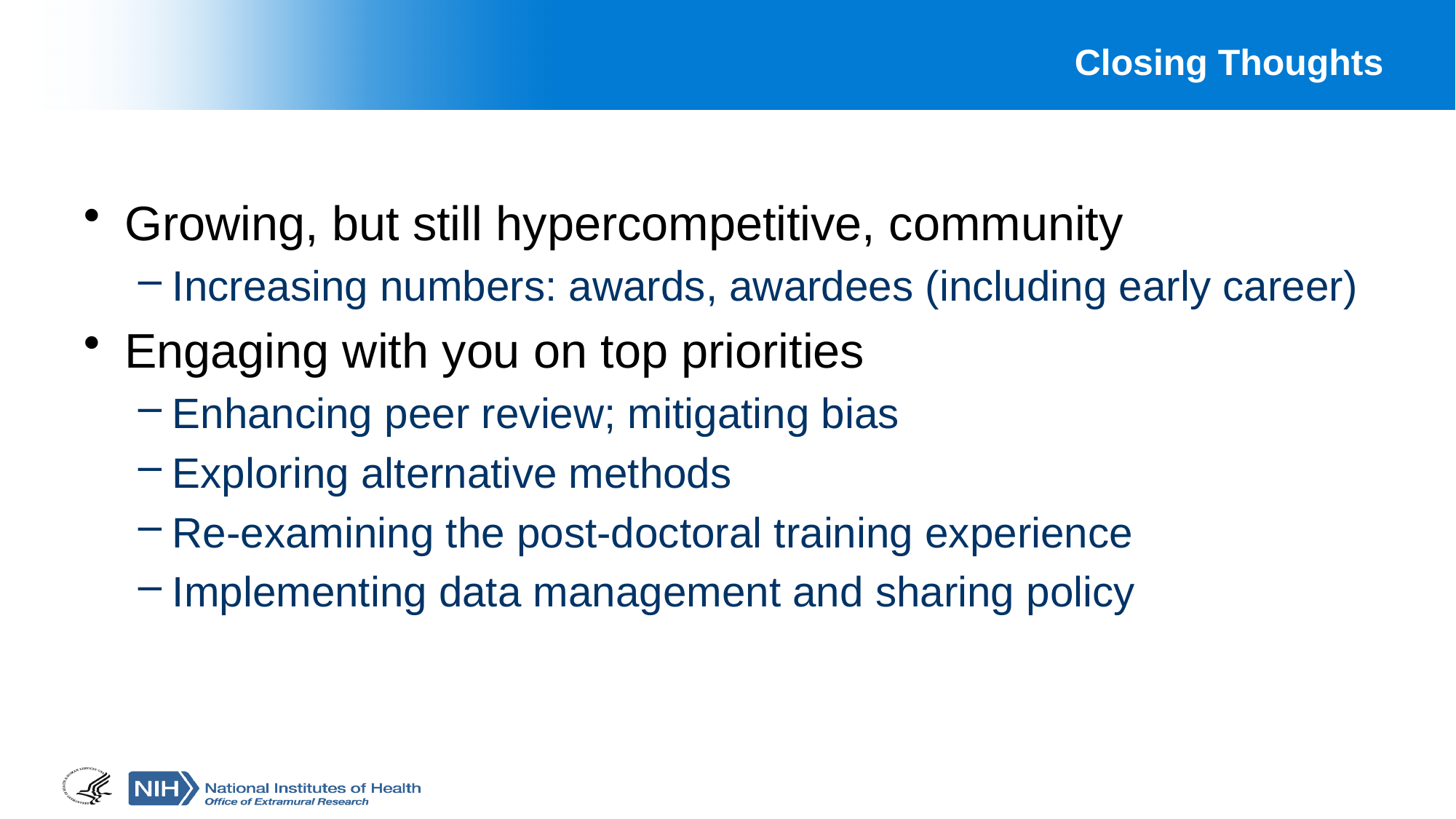

# Closing Thoughts
Growing, but still hypercompetitive, community
Increasing numbers: awards, awardees (including early career)
Engaging with you on top priorities
Enhancing peer review; mitigating bias
Exploring alternative methods
Re-examining the post-doctoral training experience
Implementing data management and sharing policy